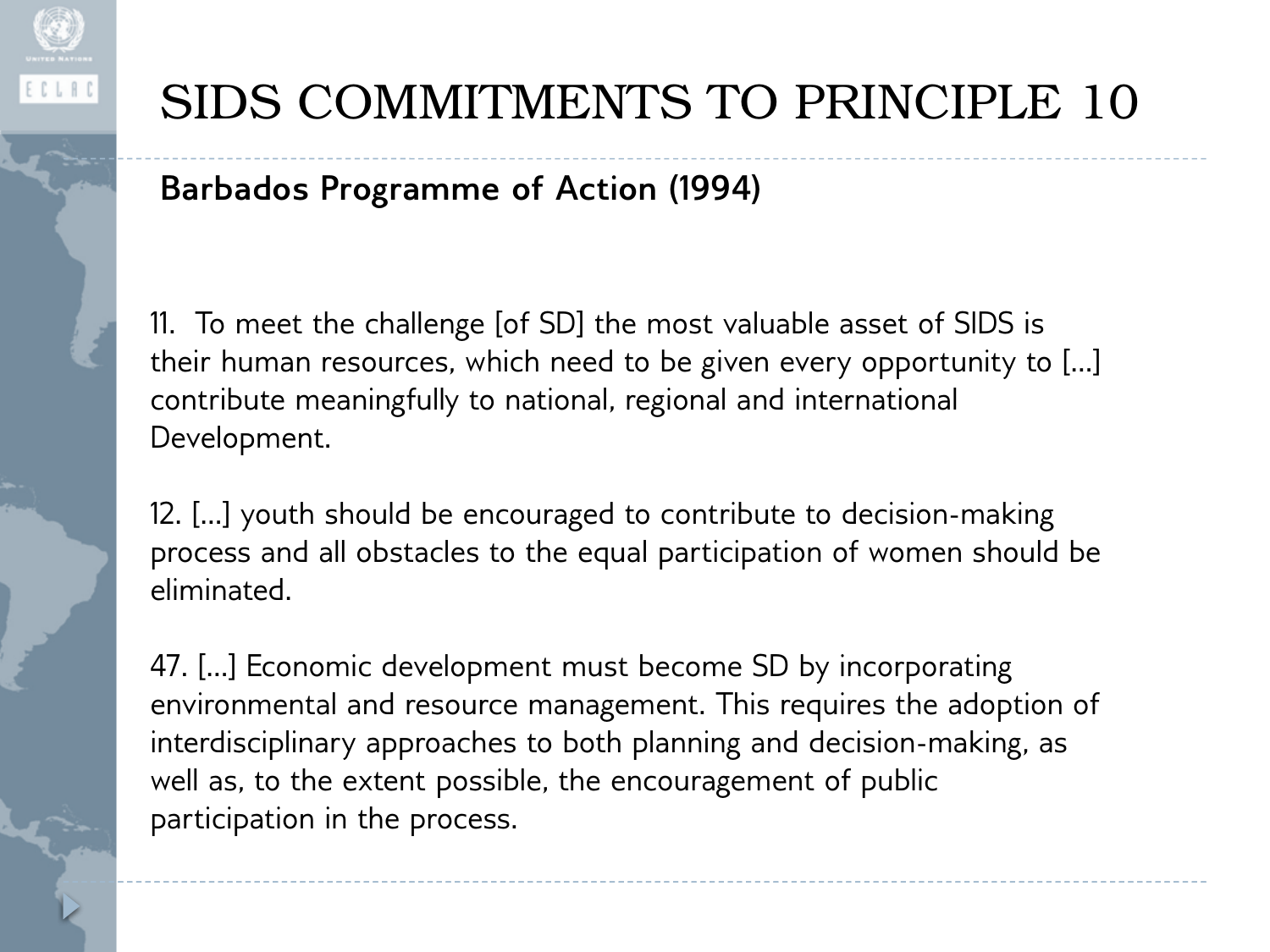

SIDS COMMITMENTS TO PRINCIPLE 10
Barbados Programme of Action (1994)
11.  To meet the challenge [of SD] the most valuable asset of SIDS is their human resources, which need to be given every opportunity to […] contribute meaningfully to national, regional and international Development.

12. […] youth should be encouraged to contribute to decision-making process and all obstacles to the equal participation of women should be eliminated.

47. […] Economic development must become SD by incorporating environmental and resource management. This requires the adoption of interdisciplinary approaches to both planning and decision-making, as well as, to the extent possible, the encouragement of public participation in the process.